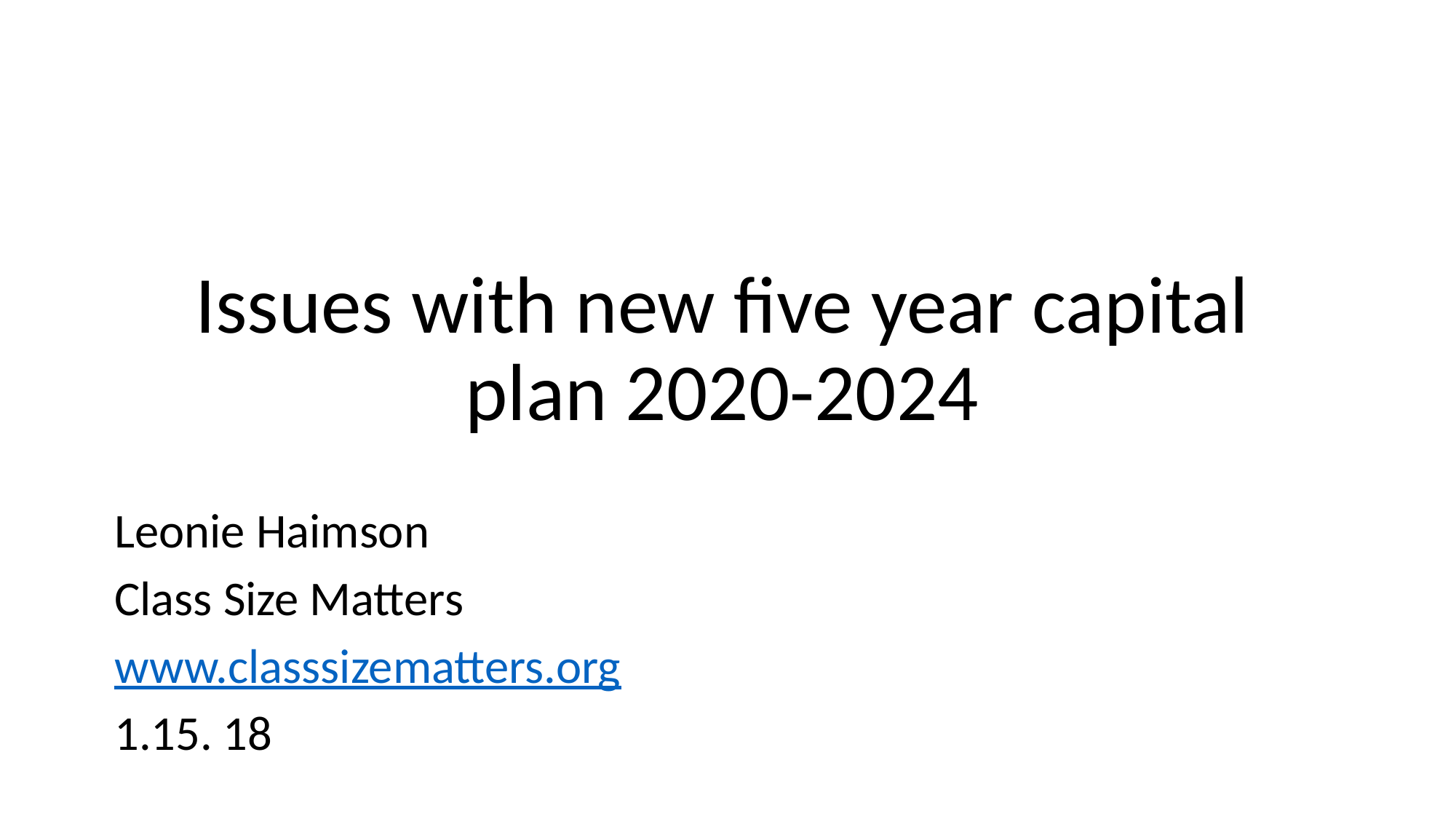

# Issues with new five year capital plan 2020-2024
Leonie Haimson
Class Size Matters
www.classsizematters.org
1.15. 18